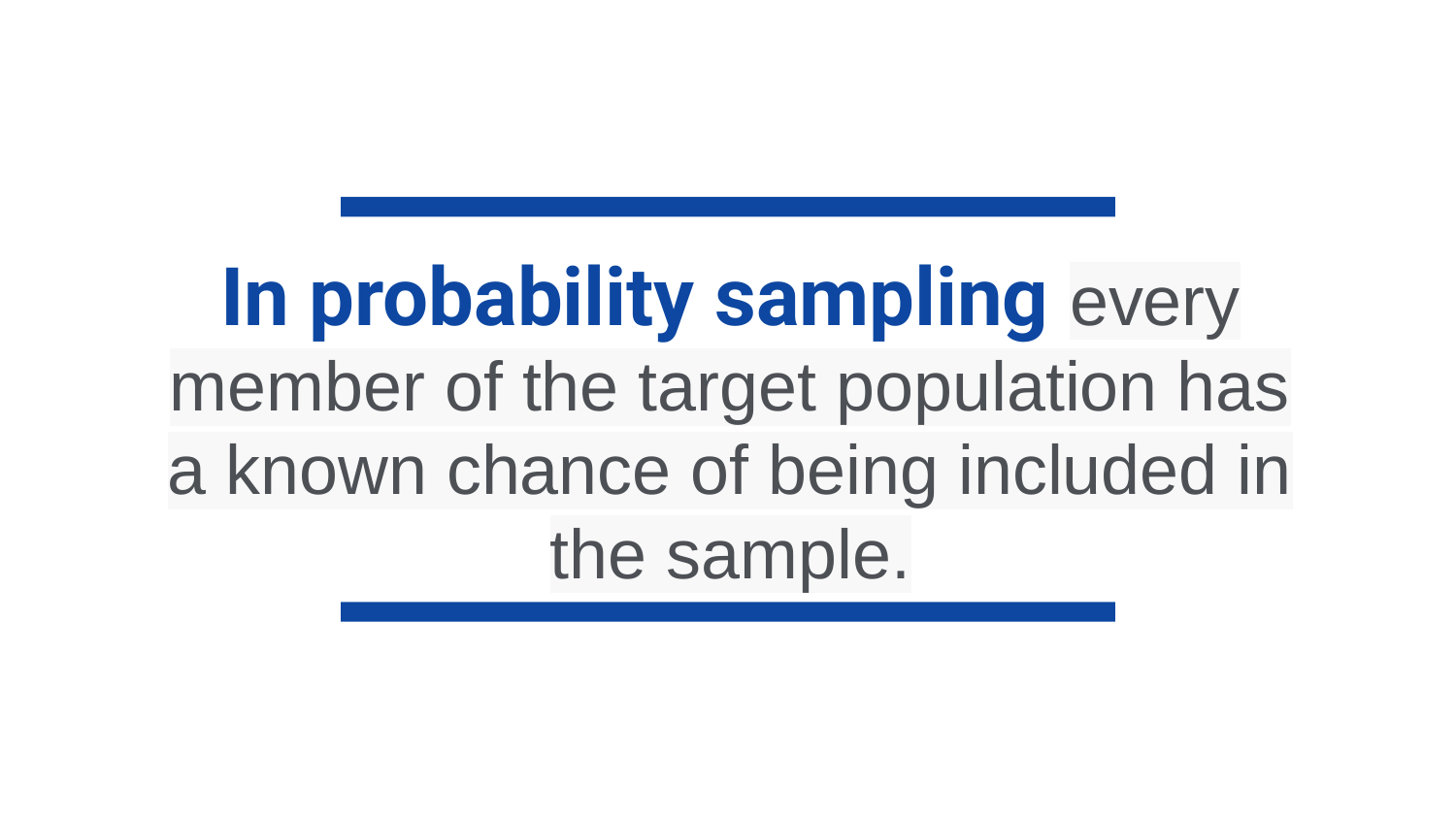

# In probability sampling every member of the target population has a known chance of being included in the sample.